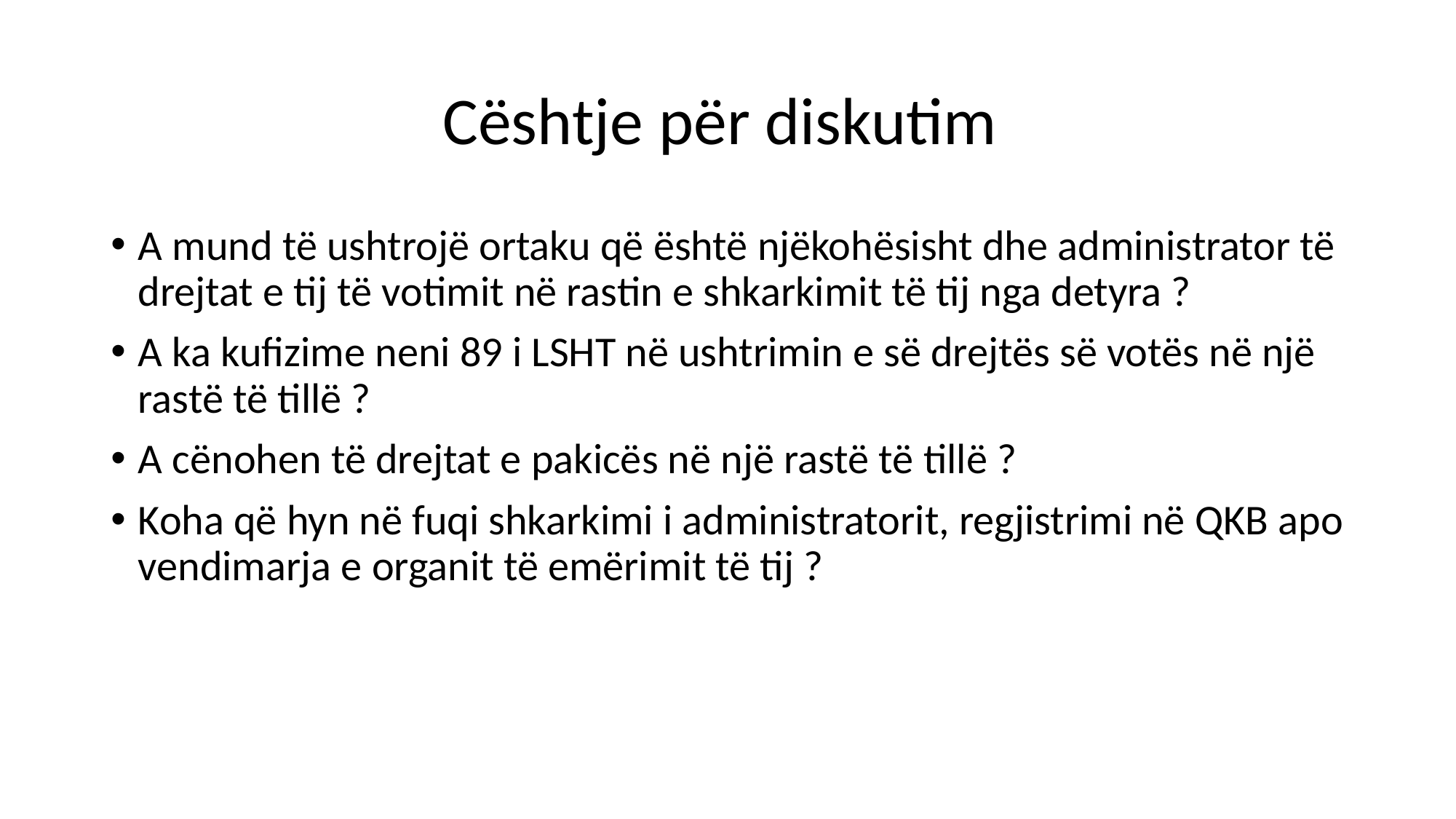

# Cështje për diskutim
A mund të ushtrojë ortaku që është njëkohësisht dhe administrator të drejtat e tij të votimit në rastin e shkarkimit të tij nga detyra ?
A ka kufizime neni 89 i LSHT në ushtrimin e së drejtës së votës në një rastë të tillë ?
A cënohen të drejtat e pakicës në një rastë të tillë ?
Koha që hyn në fuqi shkarkimi i administratorit, regjistrimi në QKB apo vendimarja e organit të emërimit të tij ?